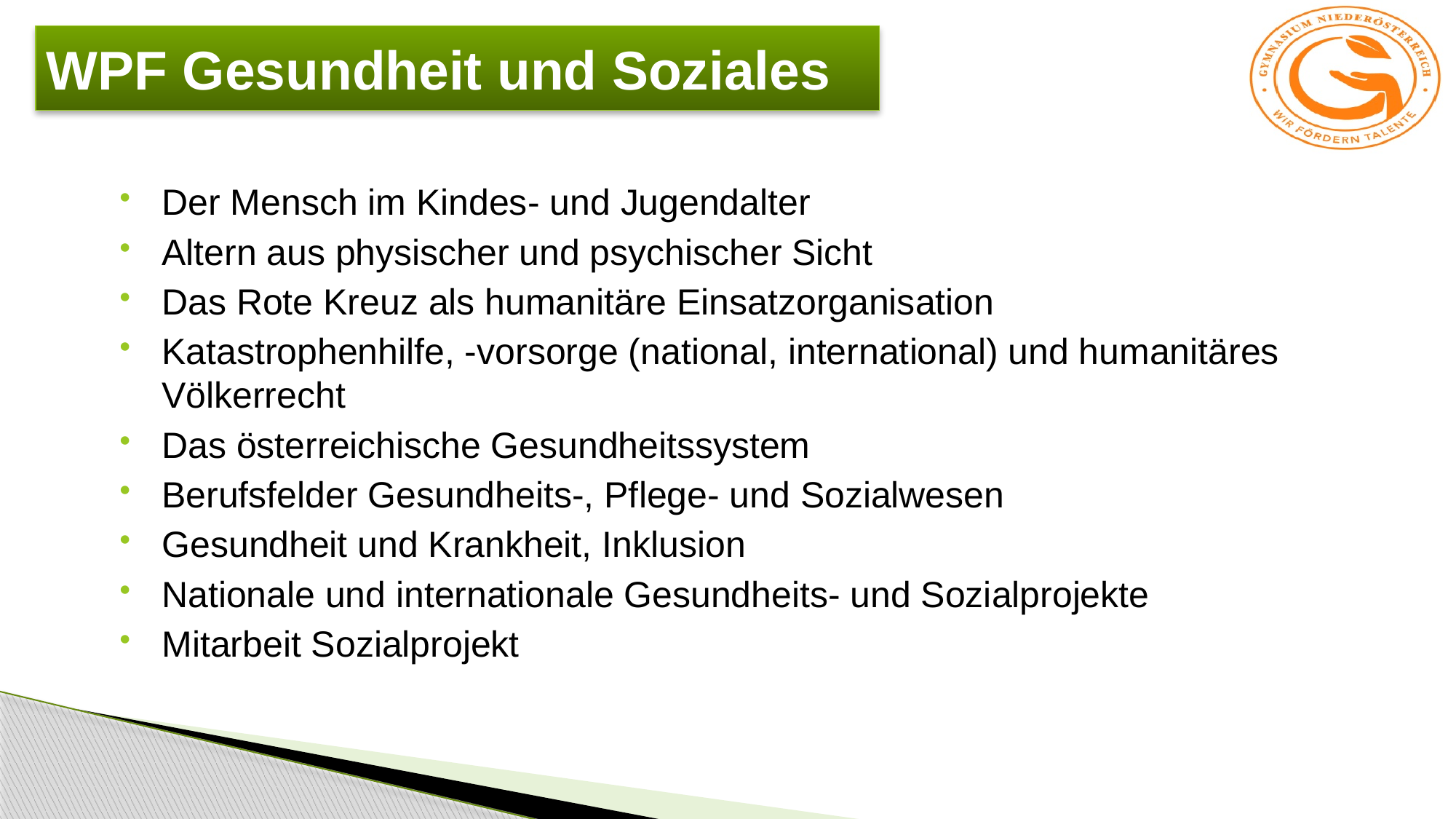

# WPF Gesundheit und Soziales
Der Mensch im Kindes- und Jugendalter
Altern aus physischer und psychischer Sicht
Das Rote Kreuz als humanitäre Einsatzorganisation
Katastrophenhilfe, -vorsorge (national, international) und humanitäres Völkerrecht
Das österreichische Gesundheitssystem
Berufsfelder Gesundheits-, Pflege- und Sozialwesen
Gesundheit und Krankheit, Inklusion
Nationale und internationale Gesundheits- und Sozialprojekte
Mitarbeit Sozialprojekt